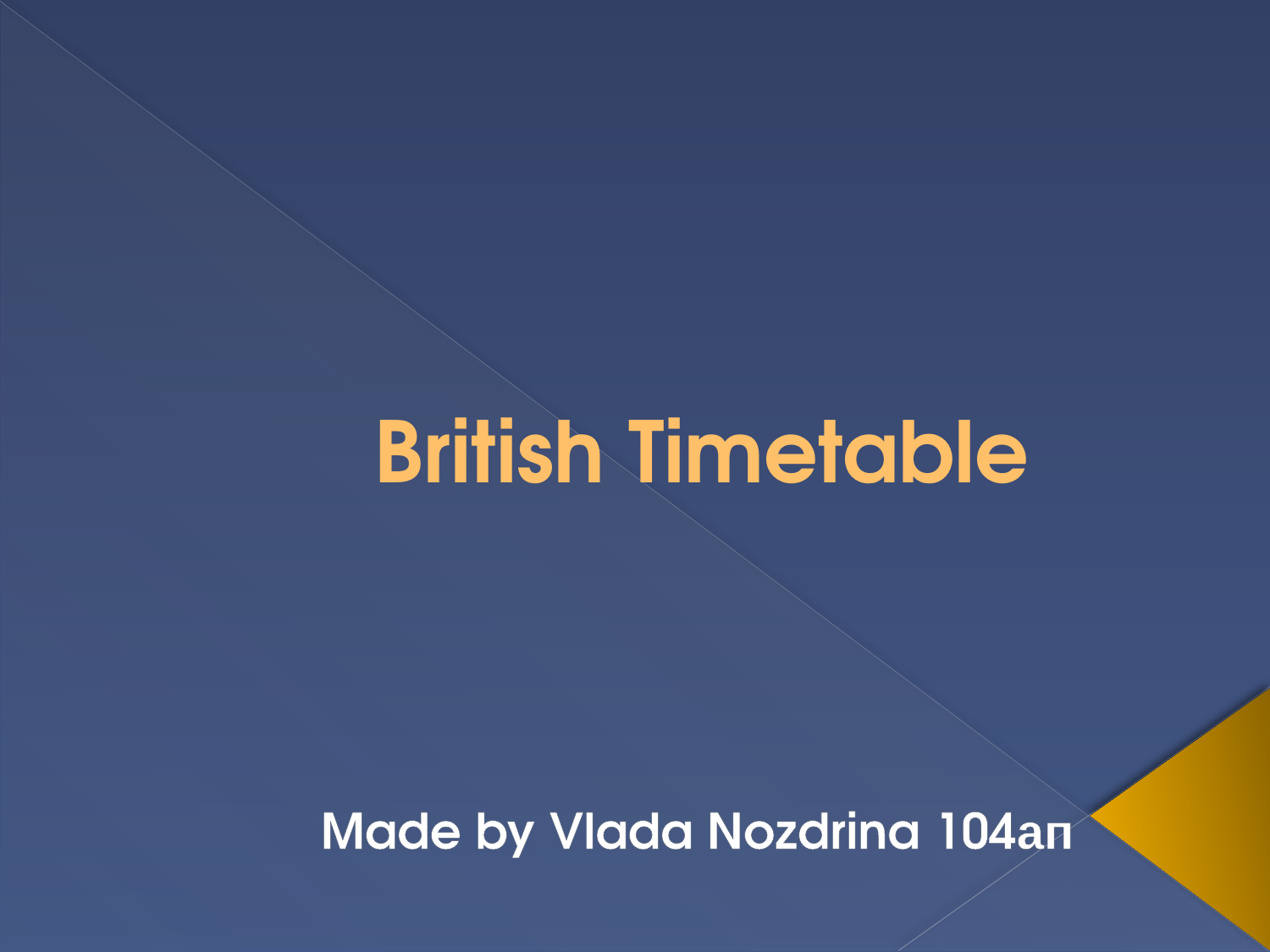

# British Timetable
Made by Vlada Nozdrina 104ап